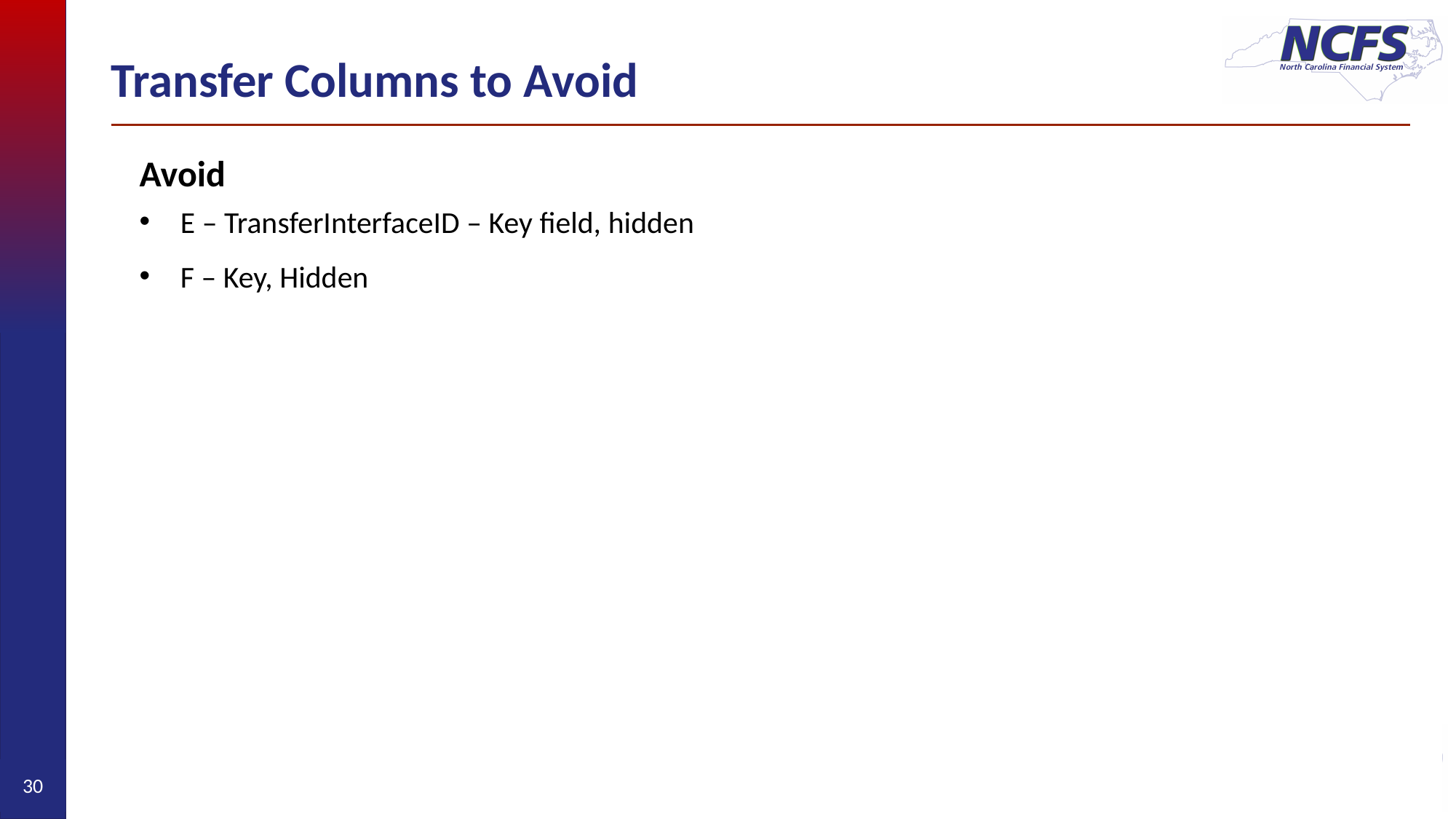

# Transfer Columns to Avoid
Avoid
E – TransferInterfaceID – Key field, hidden
F – Key, Hidden
30